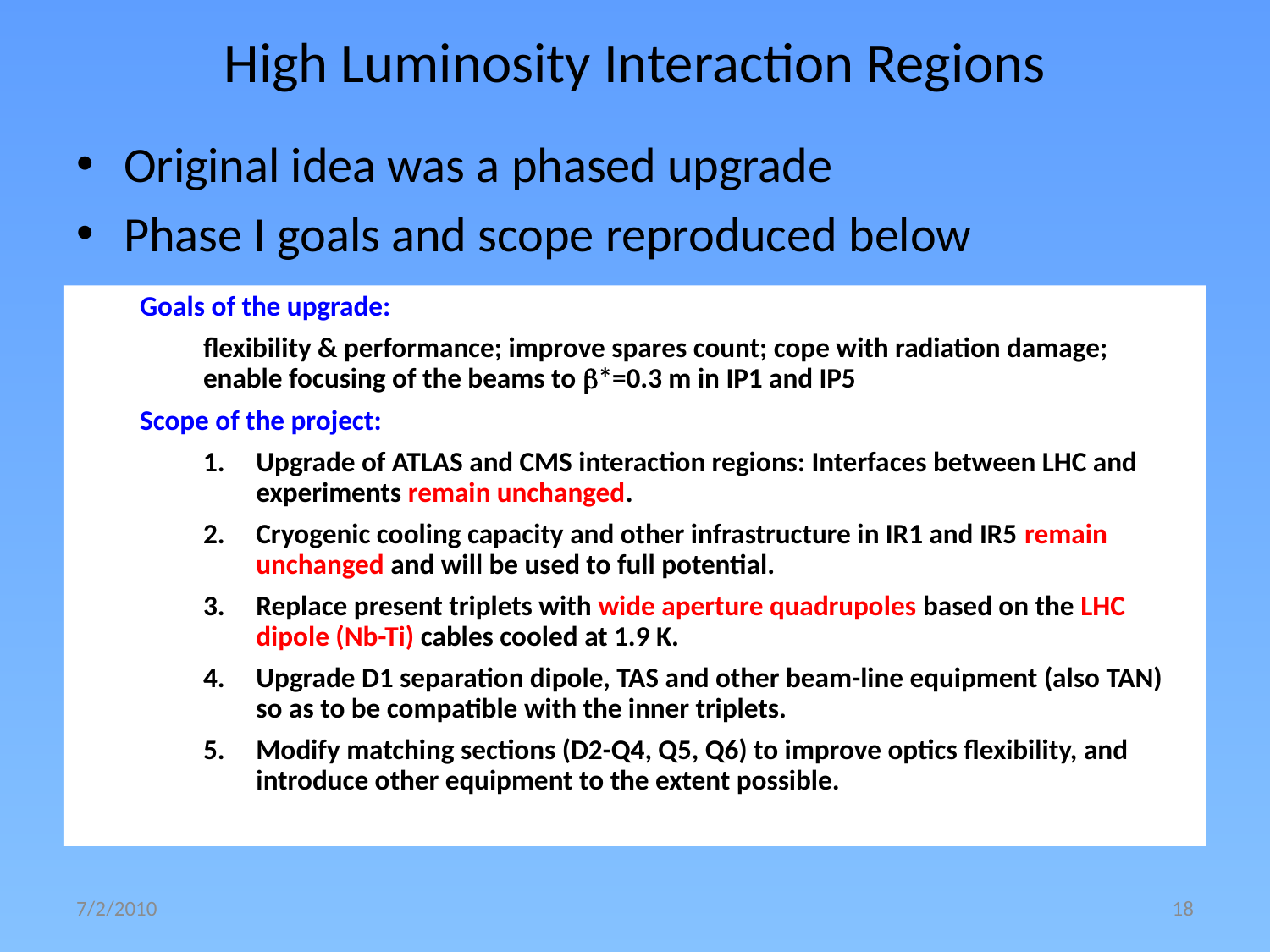

# High Luminosity Interaction Regions
Original idea was a phased upgrade
Phase I goals and scope reproduced below
Goals of the upgrade:
	flexibility & performance; improve spares count; cope with radiation damage; enable focusing of the beams to β*=0.3 m in IP1 and IP5
Scope of the project:
Upgrade of ATLAS and CMS interaction regions: Interfaces between LHC and experiments remain unchanged.
Cryogenic cooling capacity and other infrastructure in IR1 and IR5 remain unchanged and will be used to full potential.
Replace present triplets with wide aperture quadrupoles based on the LHC dipole (Nb-Ti) cables cooled at 1.9 K.
Upgrade D1 separation dipole, TAS and other beam-line equipment (also TAN) so as to be compatible with the inner triplets.
Modify matching sections (D2-Q4, Q5, Q6) to improve optics flexibility, and introduce other equipment to the extent possible.
7/2/2010

18